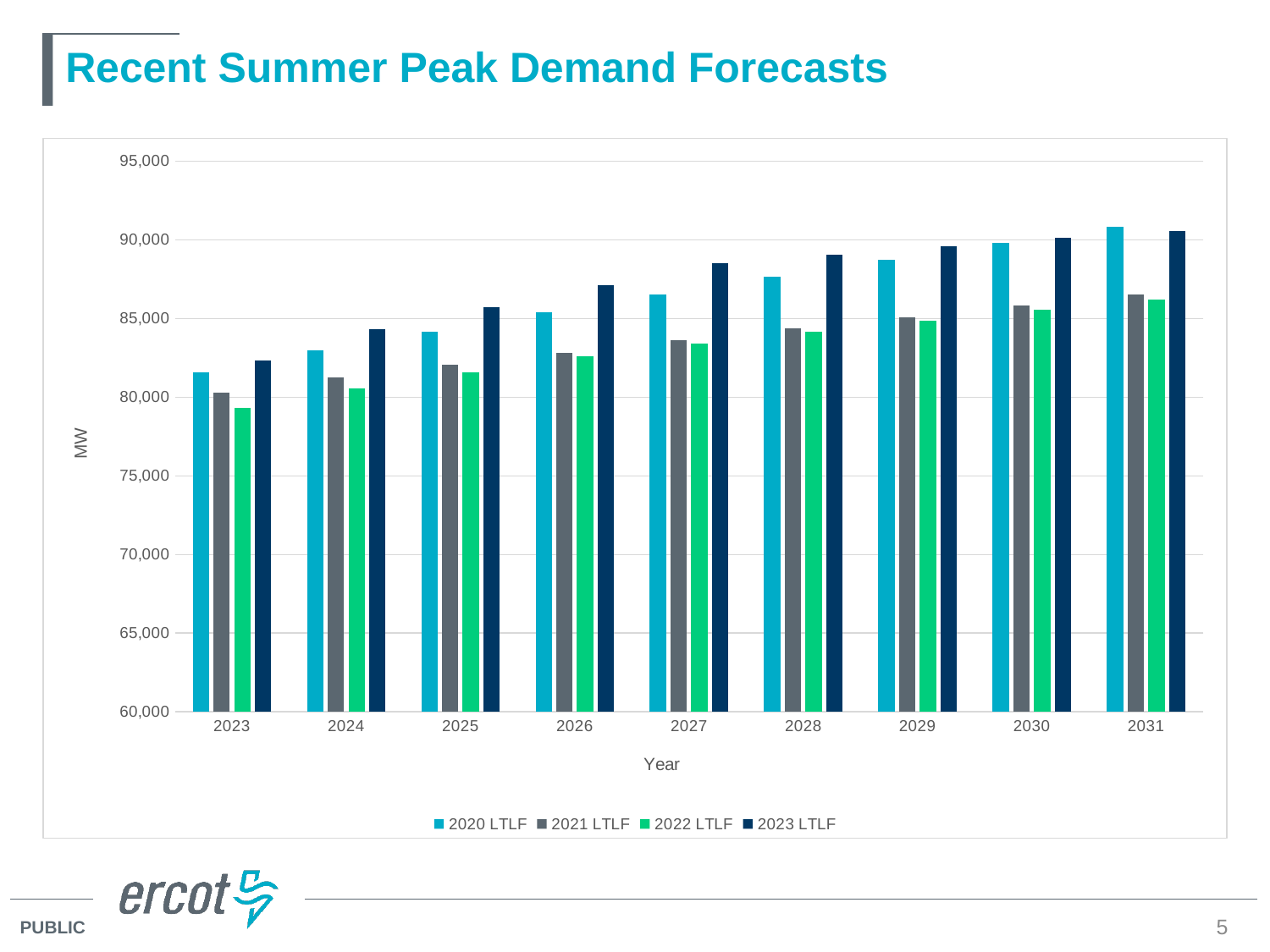

# Recent Summer Peak Demand Forecasts

### Chart

| Category | 2020 LTLF | 2021 LTLF | 2022 LTLF | 2023 LTLF |
|---|---|---|---|---|
| 2023 | 81593.260338 | 80280.292296 | 79328.62535213333 | 82307.7938080244 |
| 2024 | 82982.098747 | 81266.81803 | 80553.61854506667 | 84325.44194575919 |
| 2025 | 84193.341965 | 82057.638124 | 81581.34091133335 | 85740.48586531838 |
| 2026 | 85383.933749 | 82838.059237 | 82605.75845253334 | 87131.4537065439 |
| 2027 | 86546.207608 | 83615.921809 | 83398.06493773333 | 88518.19545357459 |
| 2028 | 87668.373246 | 84361.691785 | 84146.1035606 | 89089.82955388412 |
| 2029 | 88751.316689 | 85094.673275 | 84878.12974293335 | 89623.84070803173 |
| 2030 | 89814.066168 | 85820.142184 | 85569.33257319998 | 90119.60988460507 |
| 2031 | 90855.717984 | 86523.201677 | 86233.21278213334 | 90563.22900116525 |
5